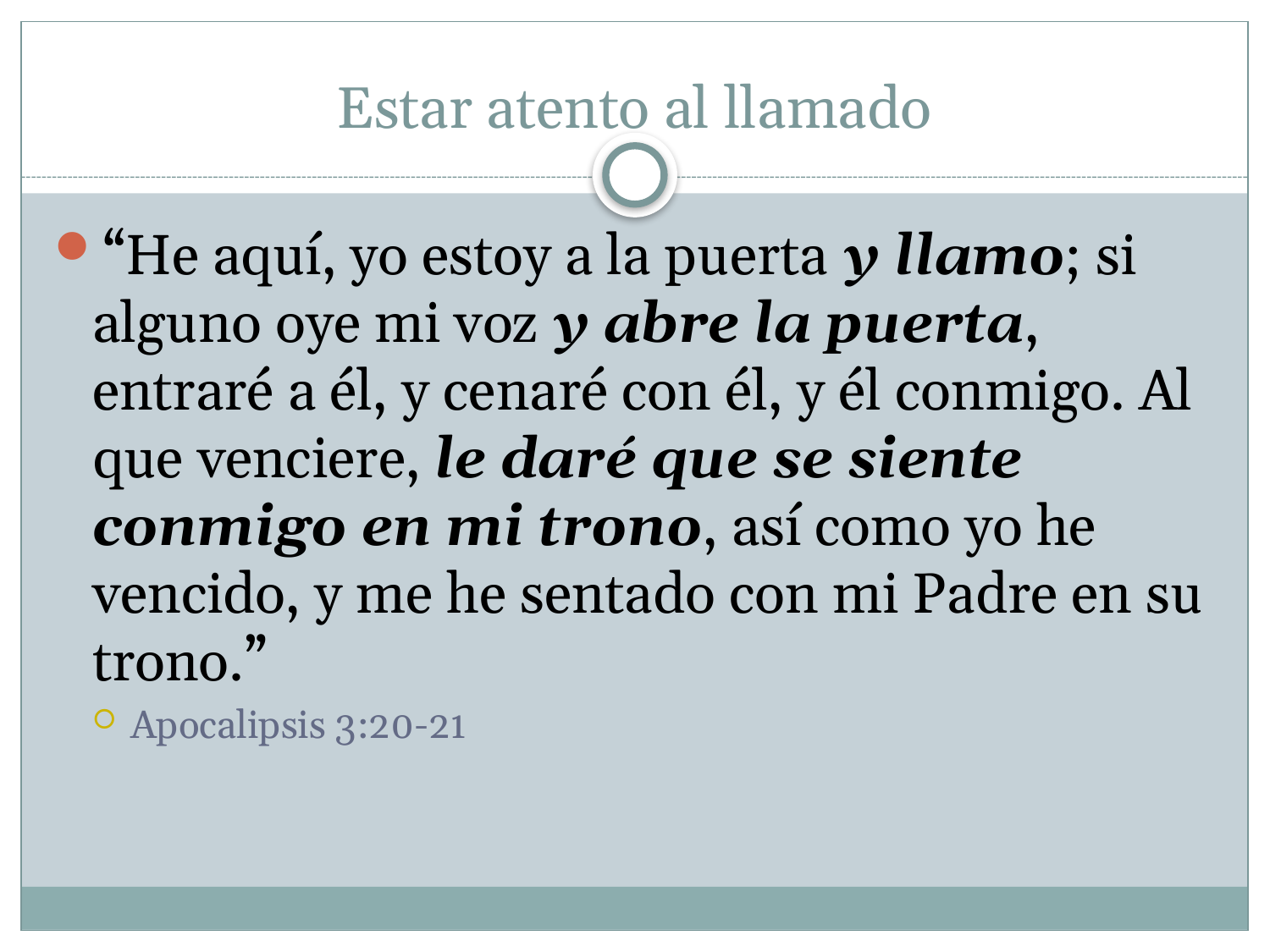

# Estar atento al llamado
“He aquí, yo estoy a la puerta y llamo; si alguno oye mi voz y abre la puerta, entraré a él, y cenaré con él, y él conmigo. Al que venciere, le daré que se siente conmigo en mi trono, así como yo he vencido, y me he sentado con mi Padre en su trono.”
Apocalipsis 3:20-21